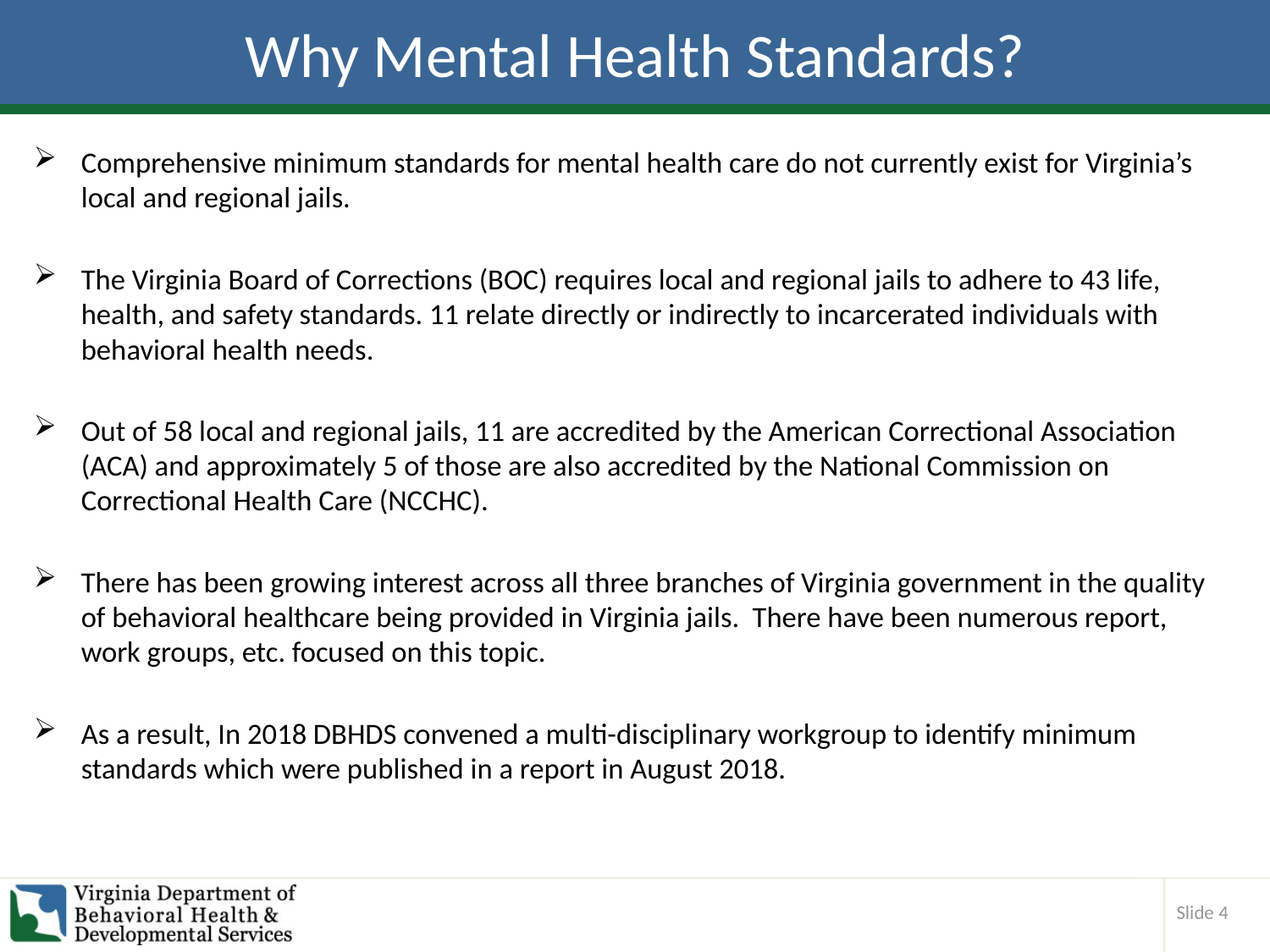

# Why Mental Health Standards?

Comprehensive minimum standards for mental health care do not currently exist for Virginia’s local and regional jails.

The Virginia Board of Corrections (BOC) requires local and regional jails to adhere to 43 life, health, and safety standards. 11 relate directly or indirectly to incarcerated individuals with behavioral health needs.

Out of 58 local and regional jails, 11 are accredited by the American Correctional Association (ACA) and approximately 5 of those are also accredited by the National Commission on Correctional Health Care (NCCHC).

There has been growing interest across all three branches of Virginia government in the quality of behavioral healthcare being provided in Virginia jails.  There have been numerous report, work groups, etc. focused on this topic.

As a result, In 2018 DBHDS convened a multi-disciplinary workgroup to identify minimum standards which were published in a report in August 2018.